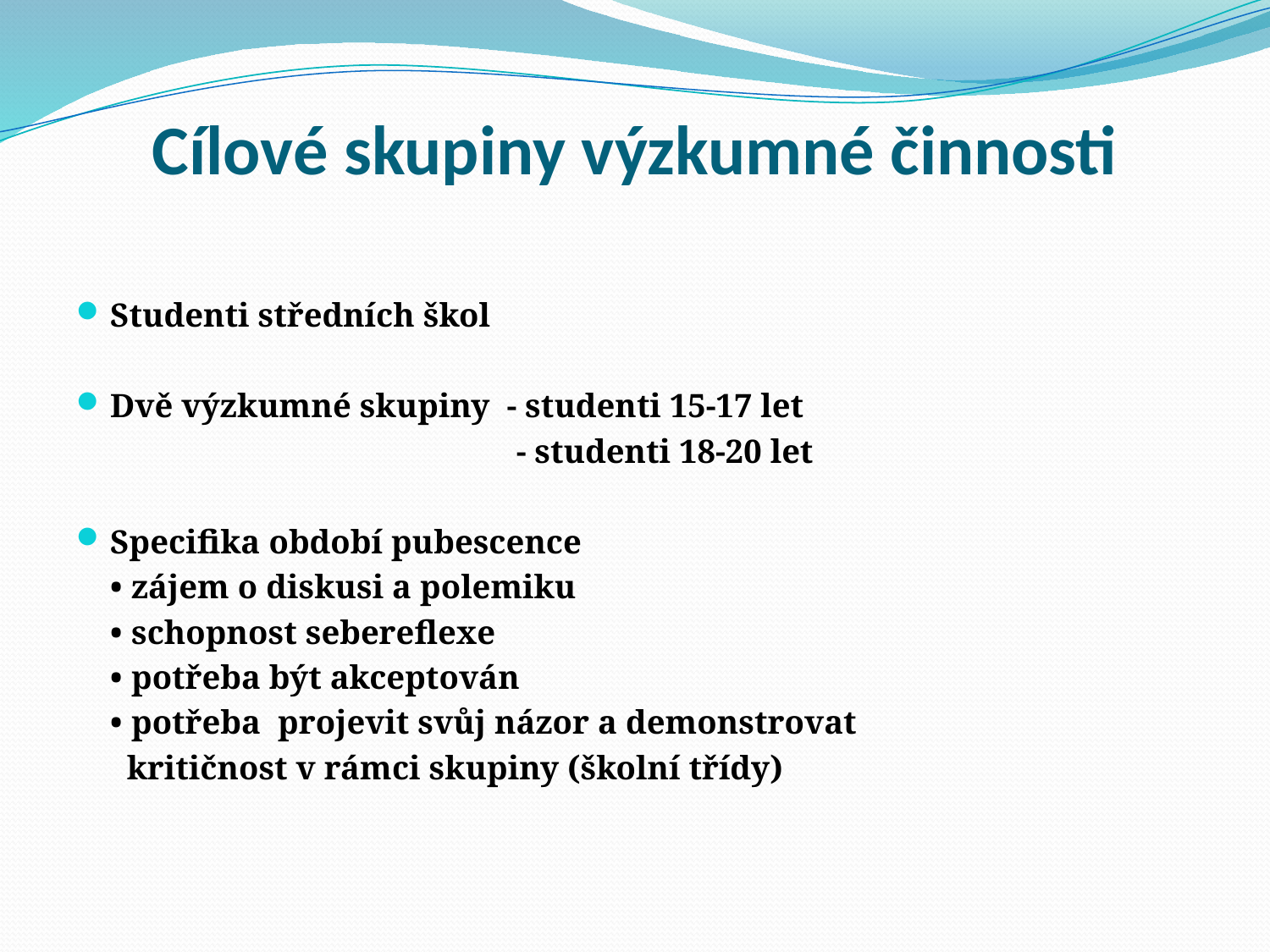

# Cílové skupiny výzkumné činnosti

Studenti středních škol

Dvě výzkumné skupiny  - studenti 15-17 let
                                                    - studenti 18-20 let

Specifika období pubescence
    • zájem o diskusi a polemiku
    • schopnost sebereflexe
    • potřeba být akceptován
    • potřeba  projevit svůj názor a demonstrovat
      kritičnost v rámci skupiny (školní třídy)